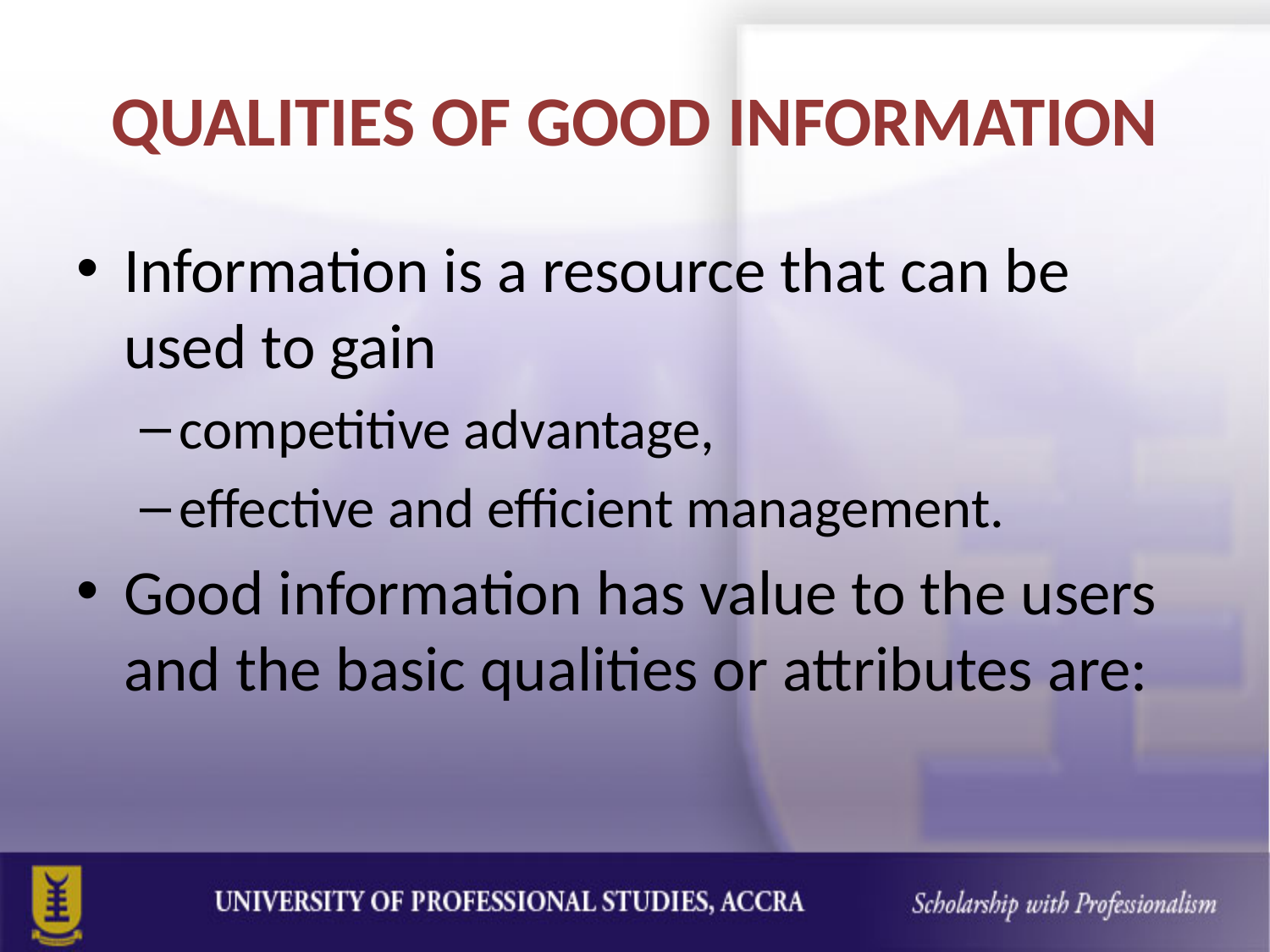

# QUALITIES OF GOOD INFORMATION
Information is a resource that can be used to gain
competitive advantage,
effective and efficient management.
Good information has value to the users and the basic qualities or attributes are: